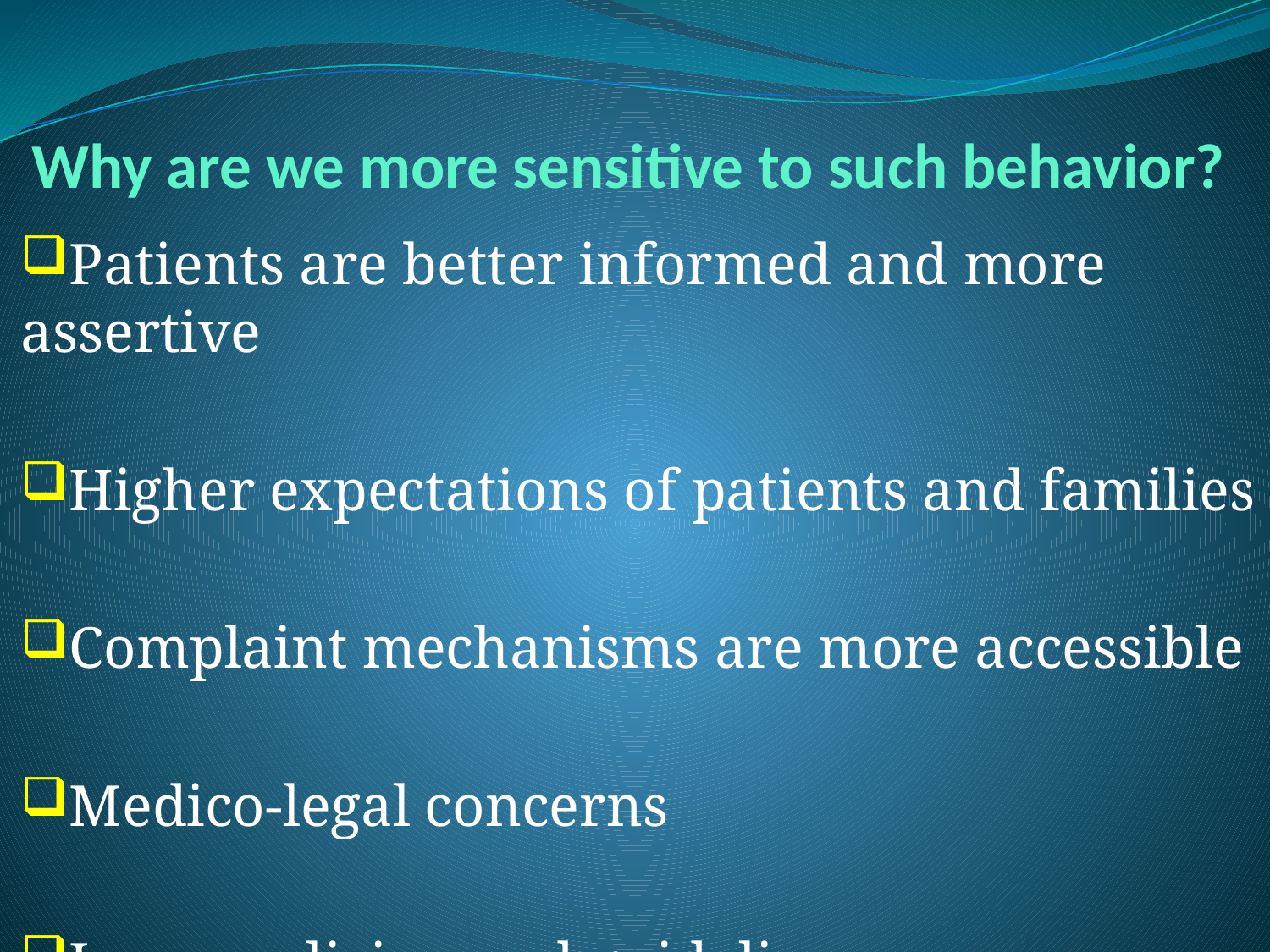

# Why are we more sensitive to such behavior?
Patients are better informed and more assertive

Higher expectations of patients and families

Complaint mechanisms are more accessible

Medico-legal concerns

Laws, policies, and guidelines